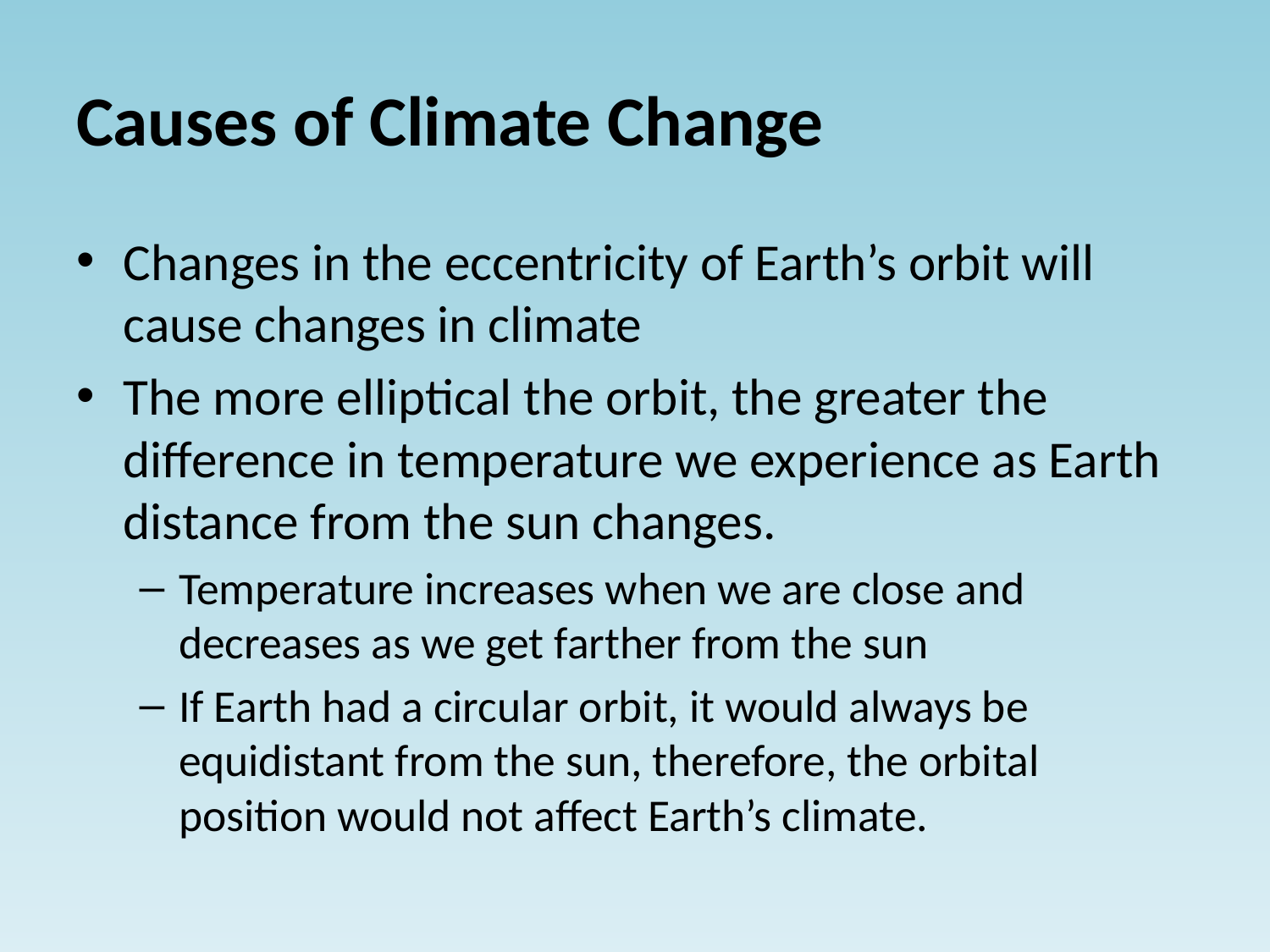

# Causes of Climate Change
Changes in the eccentricity of Earth’s orbit will cause changes in climate
The more elliptical the orbit, the greater the difference in temperature we experience as Earth distance from the sun changes.
Temperature increases when we are close and decreases as we get farther from the sun
If Earth had a circular orbit, it would always be equidistant from the sun, therefore, the orbital position would not affect Earth’s climate.